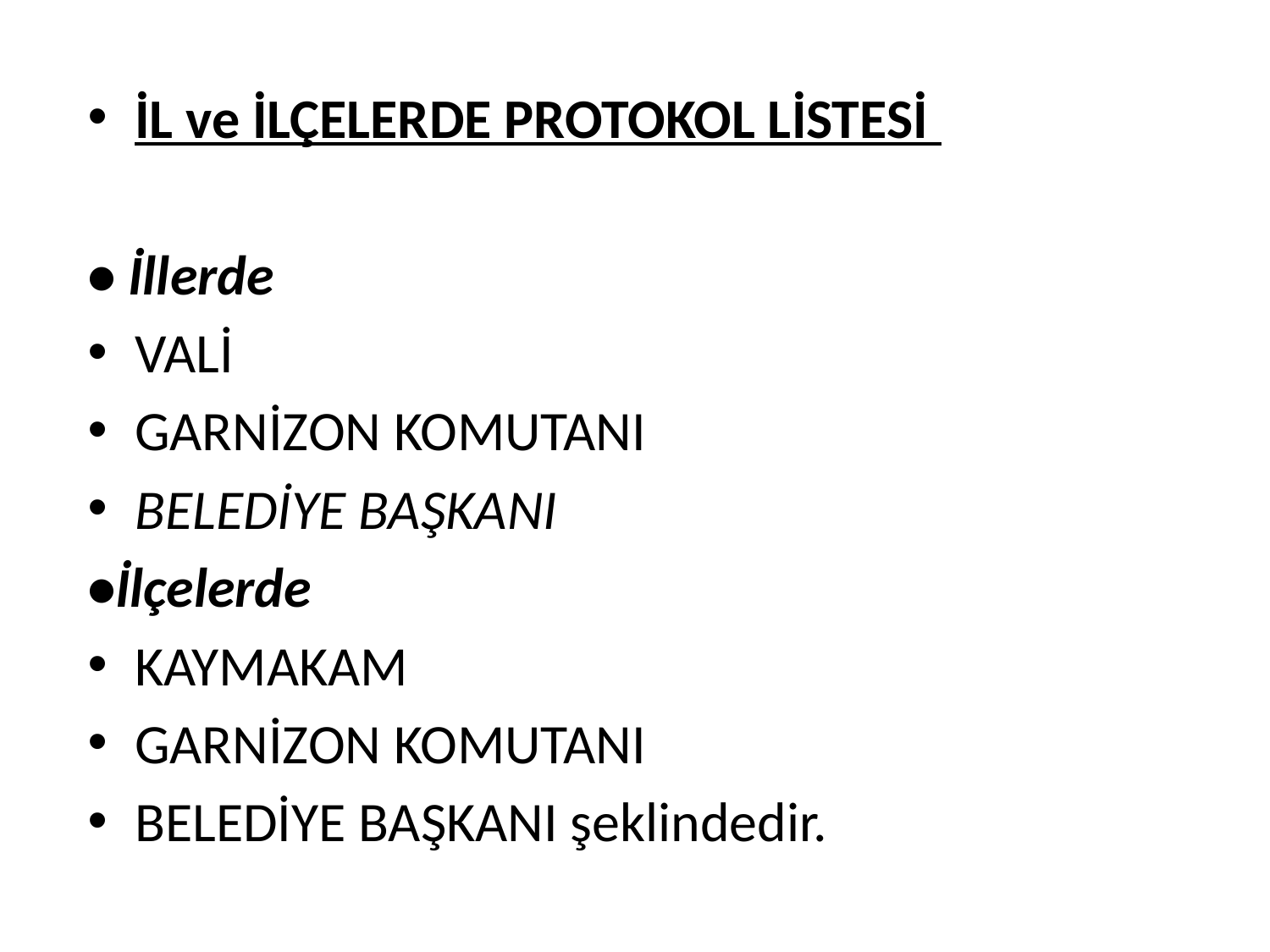

İL ve İLÇELERDE PROTOKOL LİSTESİ

• İllerde
VALİ
GARNİZON KOMUTANI
BELEDİYE BAŞKANI
•İlçelerde
KAYMAKAM
GARNİZON KOMUTANI
BELEDİYE BAŞKANI şeklindedir.